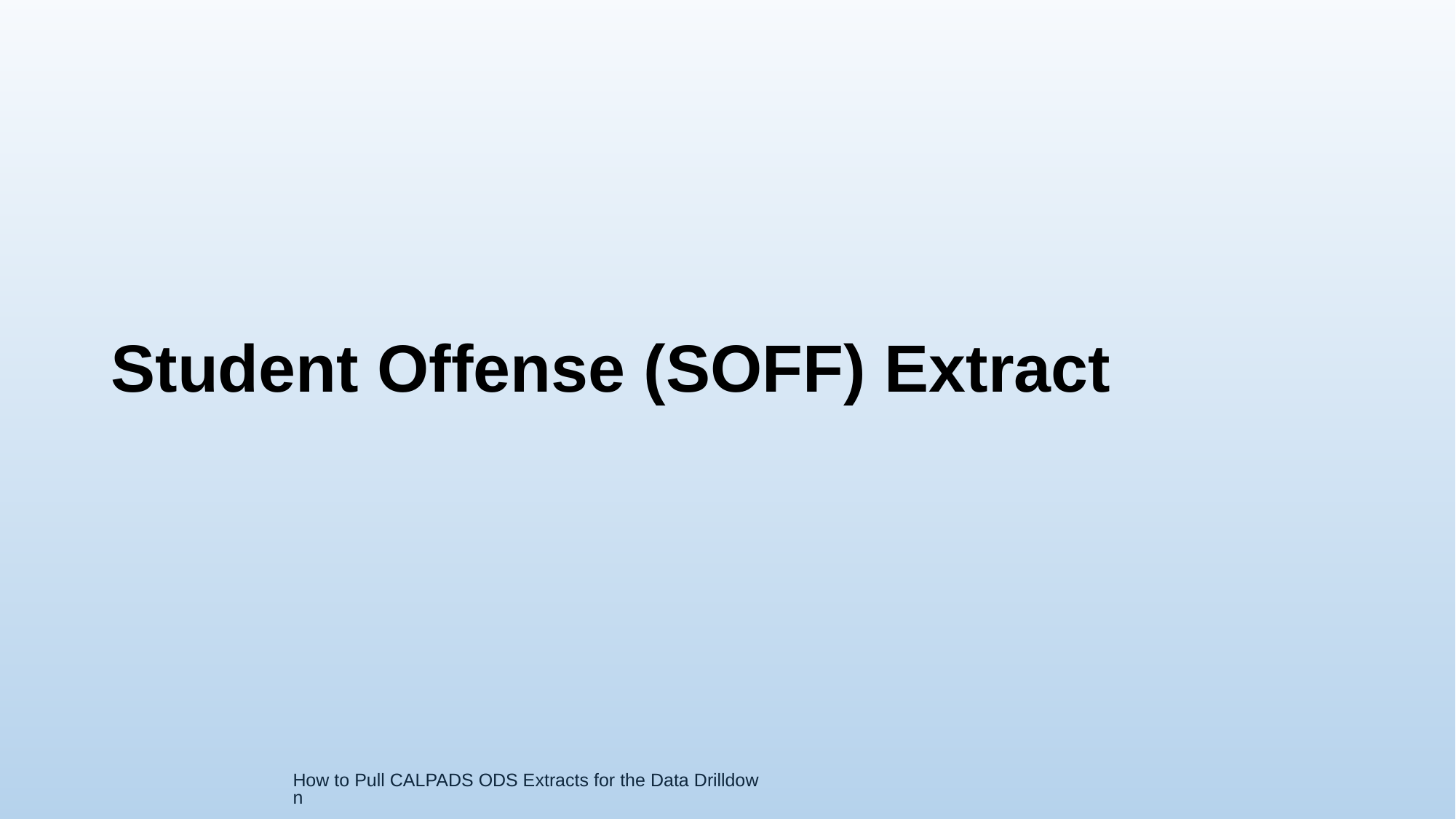

# Student Offense (SOFF) Extract
How to Pull CALPADS ODS Extracts for the Data Drilldown